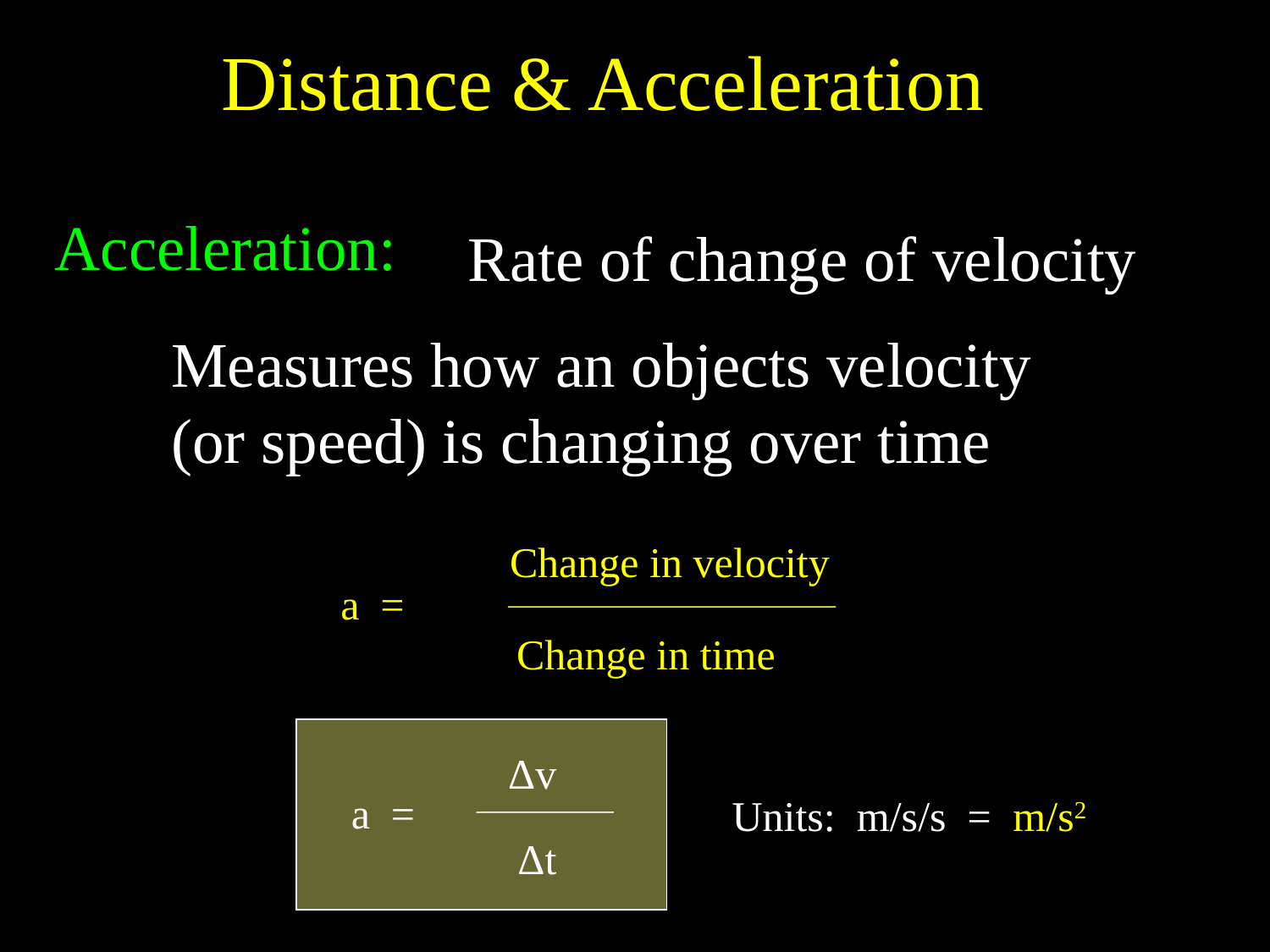

# Distance & Acceleration
Acceleration:
Rate of change of velocity
Measures how an objects velocity (or speed) is changing over time
Change in velocity
a  =

Change in time

Δv
a  =

Δt
Units:  m/s/s  =  m/s2